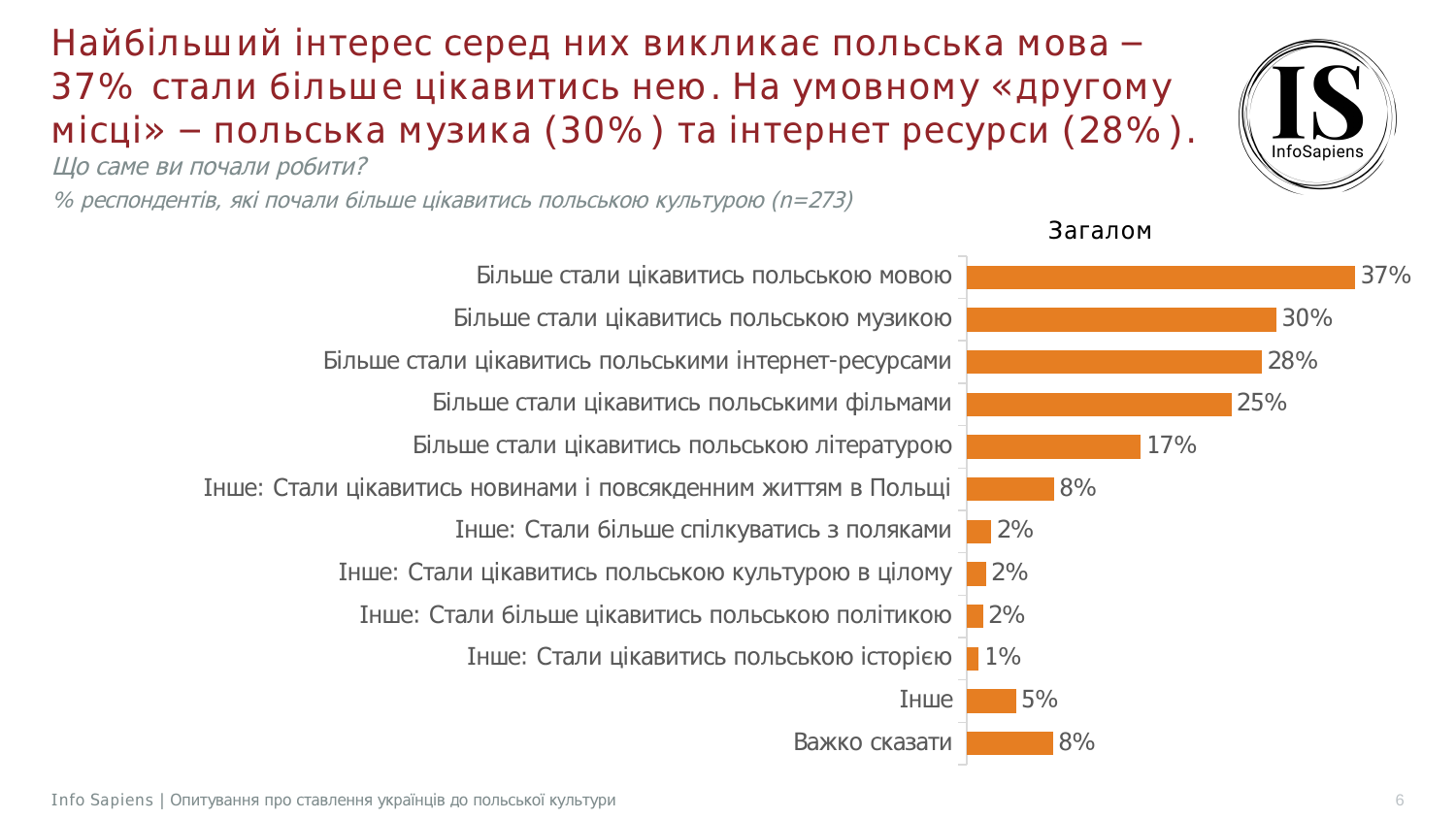

# Найбільший інтерес серед них викликає польська мова – 37% стали більше цікавитись нею. На умовному «другому місці» – польська музика (30%) та інтернет ресурси (28%). Що саме ви почали робити?
% респондентів, які почали більше цікавитись польською культурою (n=273)
Загалом

### Chart

| Category | Стовпець2 |
|---|---|
| Більше стали цікавитись польською мовою | 0.3708 |
| Більше стали цікавитись польською музикою | 0.2958 |
| Більше стали цікавитись польськими інтернет-ресурсами | 0.2816 |
| Більше стали цікавитись польськими фільмами | 0.2524 |
| Більше стали цікавитись польською літературою | 0.1661 |
| Інше: Стали цікавитись новинами і повсякденним життям в Польщі | 0.0831 |
| Інше: Стали більше спілкуватись з поляками | 0.0232 |
| Інше: Стали цікавитись польською культурою в цілому | 0.0181 |
| Інше: Стали більше цікавитись польською політикою | 0.0151 |
| Інше: Стали цікавитись польською історією | 0.0113 |
| Інше | 0.0467 |
| Важко сказати | 0.0821 |